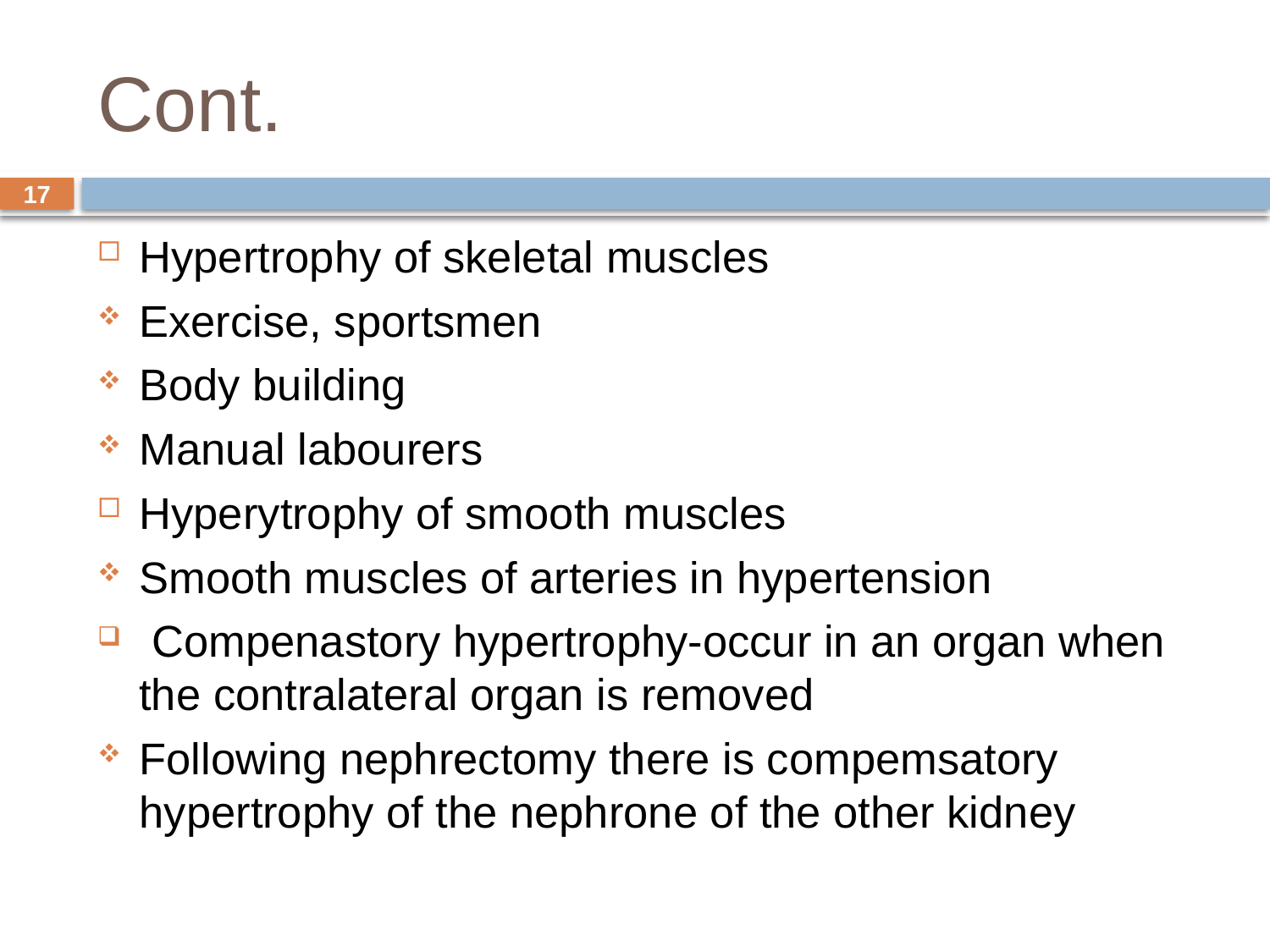

# Cont.
17
Hypertrophy of skeletal muscles
Exercise, sportsmen
Body building
Manual labourers
Hyperytrophy of smooth muscles
Smooth muscles of arteries in hypertension
 Compenastory hypertrophy-occur in an organ when the contralateral organ is removed
Following nephrectomy there is compemsatory hypertrophy of the nephrone of the other kidney